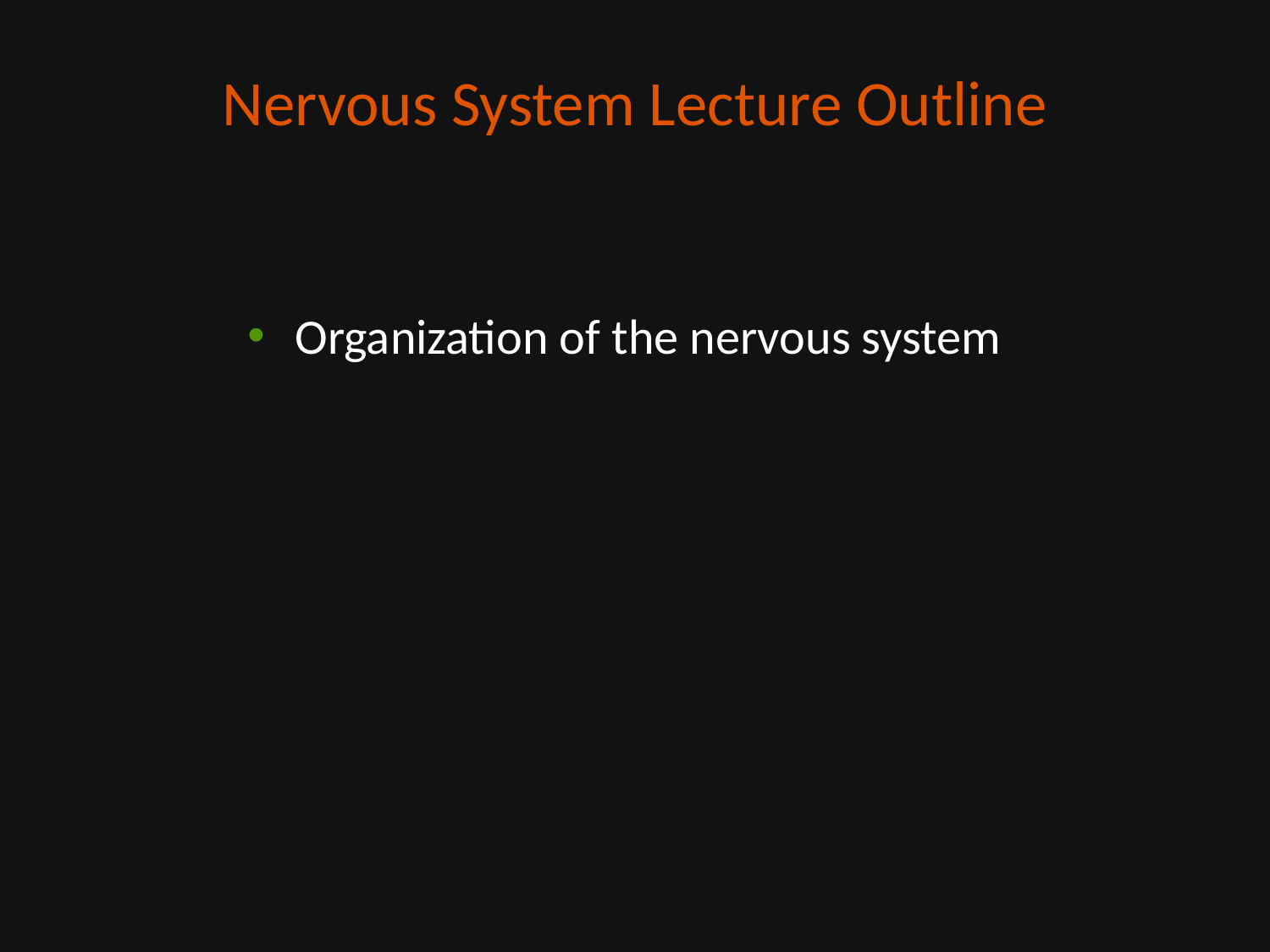

# Nervous System Lecture Outline
Organization of the nervous system